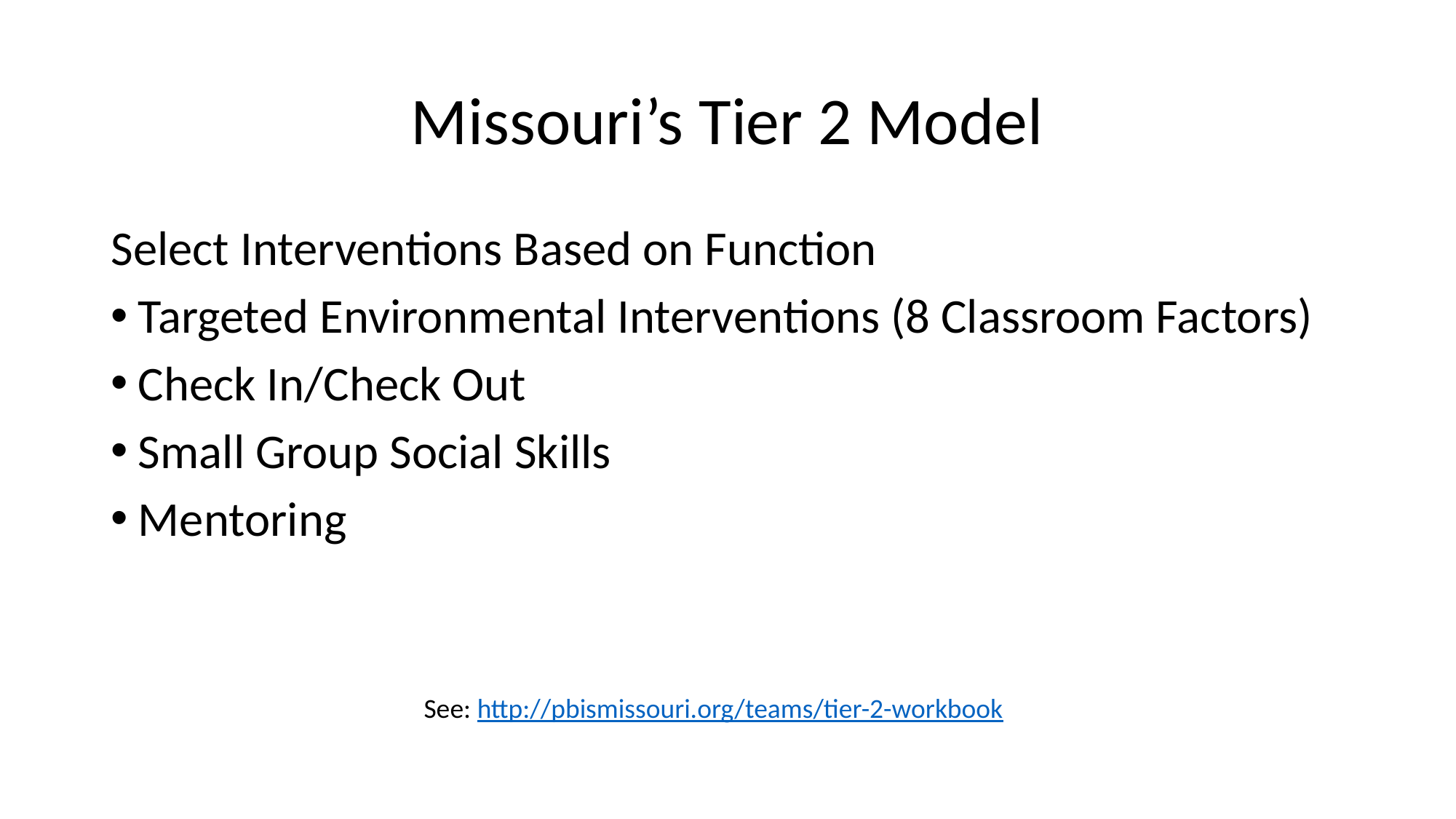

# Missouri’s Tier 2 Model
Select Interventions Based on Function
Targeted Environmental Interventions (8 Classroom Factors)
Check In/Check Out
Small Group Social Skills
Mentoring
See: http://pbismissouri.org/teams/tier-2-workbook